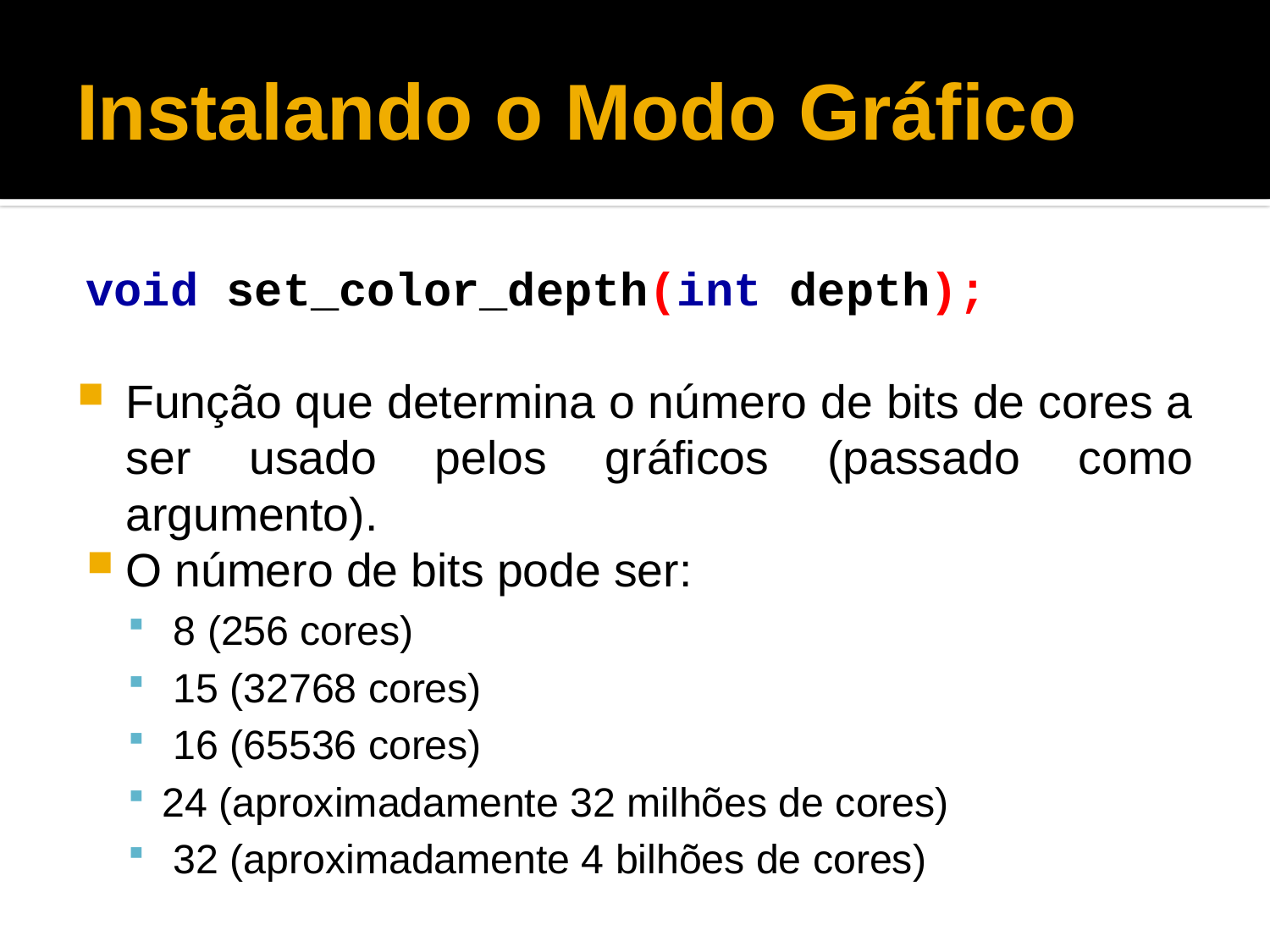

# Instalando o Modo Gráfico
void set_color_depth(int depth);

Função que determina o número de bits de cores a ser usado pelos gráficos (passado como argumento).
O número de bits pode ser:
 8 (256 cores)
 15 (32768 cores)
 16 (65536 cores)
24 (aproximadamente 32 milhões de cores)
 32 (aproximadamente 4 bilhões de cores)